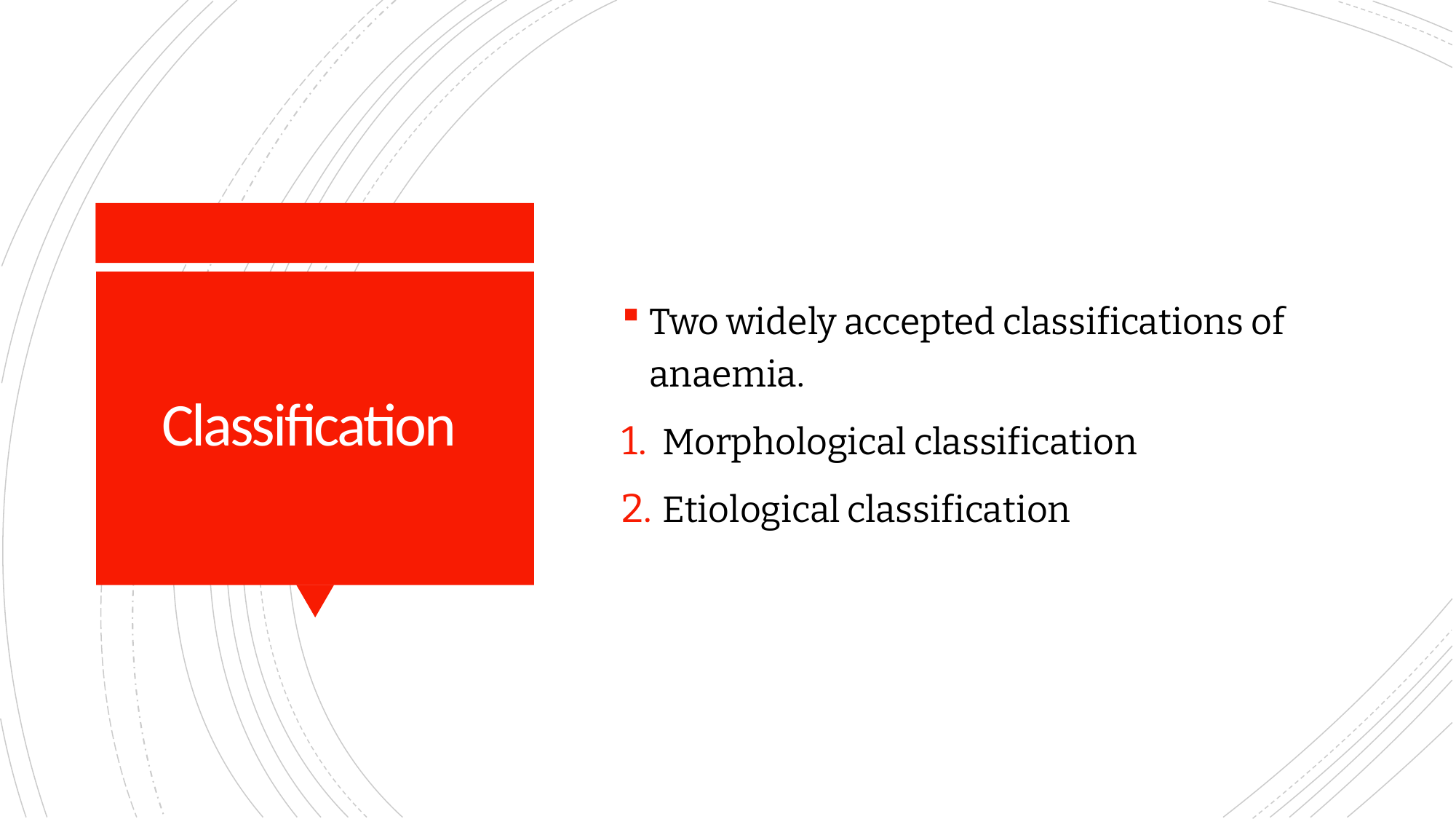

Two widely accepted classifications of anaemia.
Morphological classification
Etiological classification
# Classification